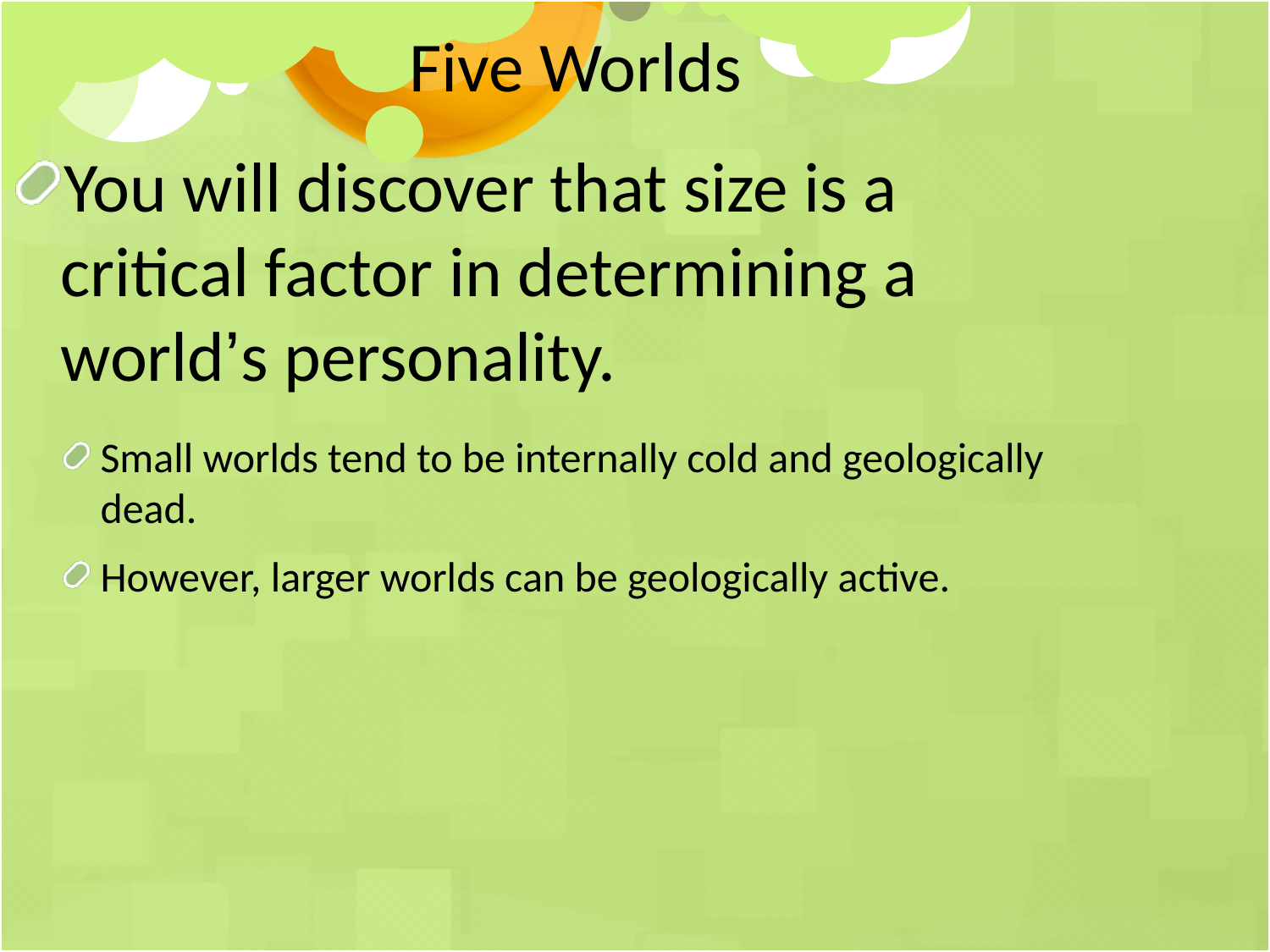

Five Worlds
You will discover that size is a critical factor in determining a world’s personality.
Small worlds tend to be internally cold and geologically dead.
However, larger worlds can be geologically active.